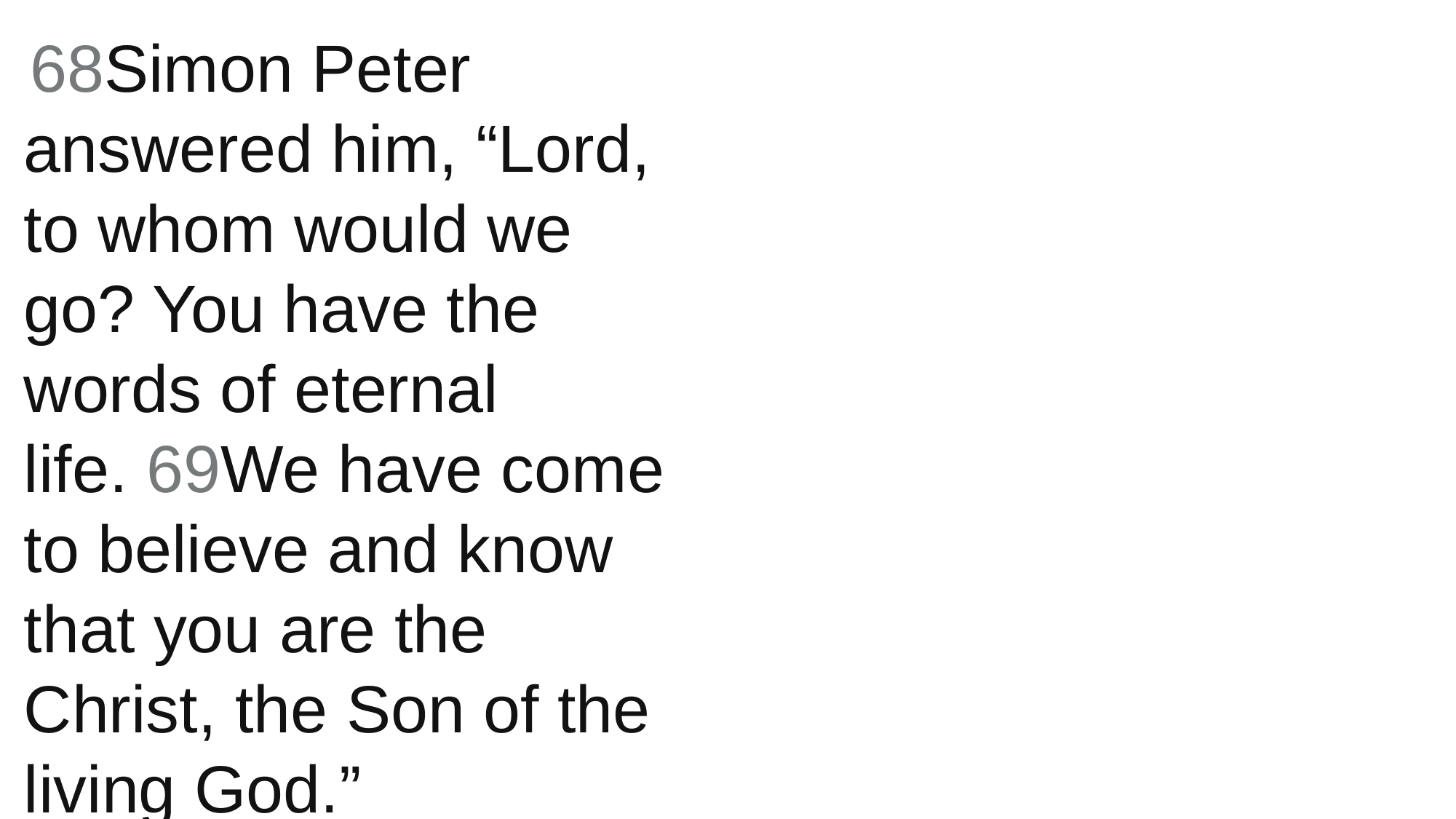

68Simon Peter answered him, “Lord, to whom would we go? You have the words of eternal life. 69We have come to believe and know that you are the Christ, the Son of the living God.”